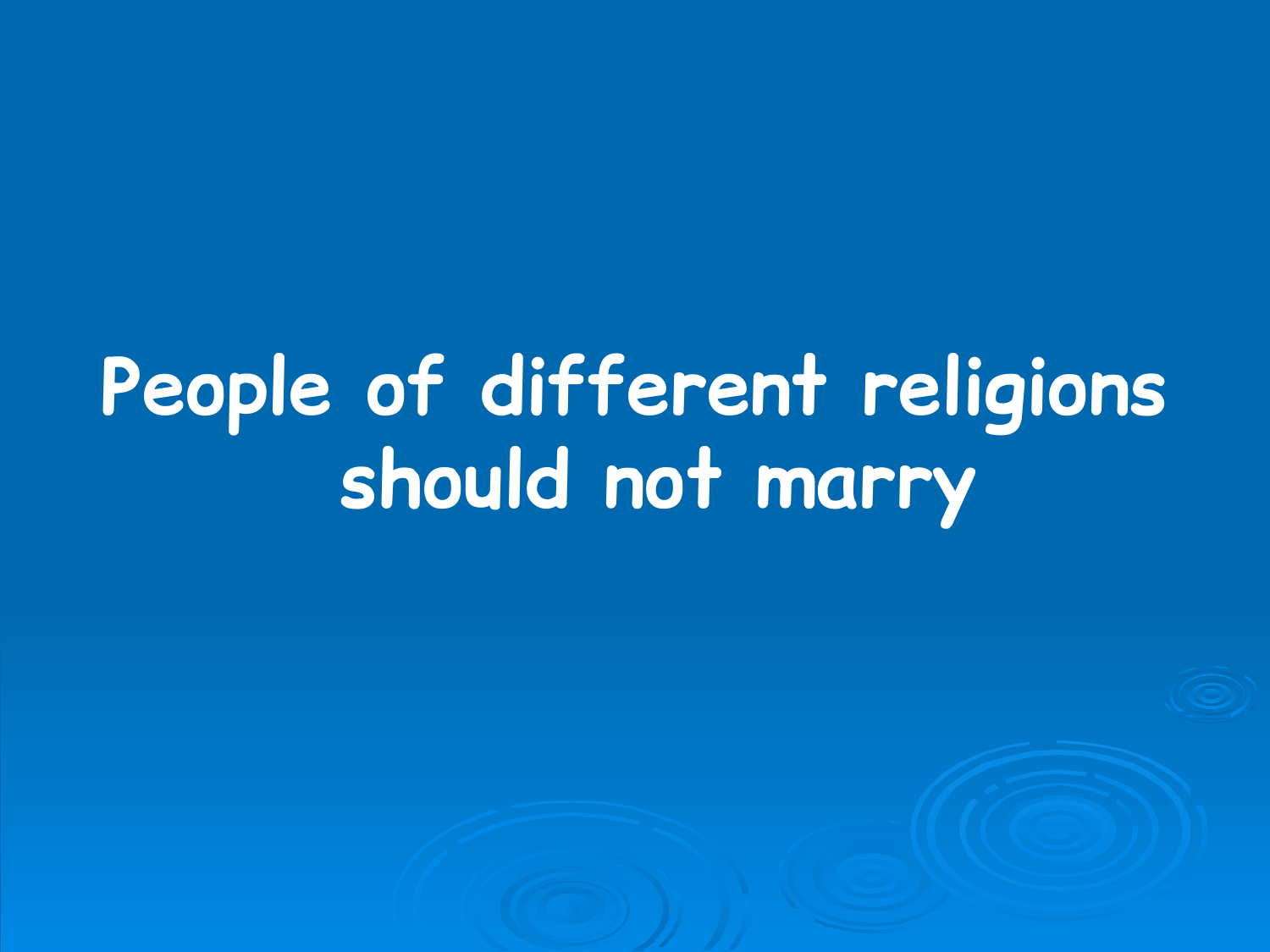

People of different religions should not marry